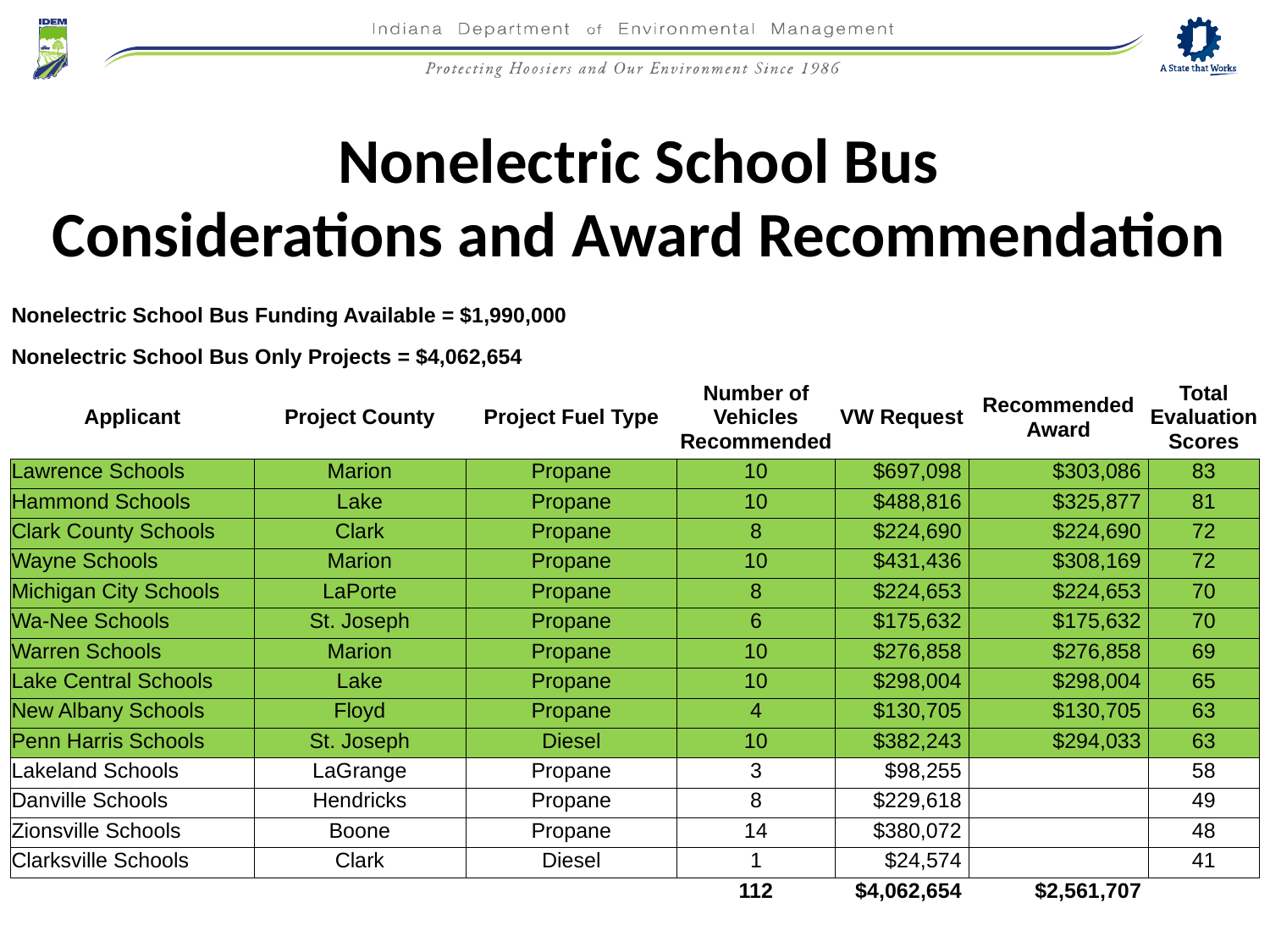

Nonelectric School Bus
Considerations and Award Recommendation
| Nonelectric School Bus Funding Available = $1,990,000 |  |  |  |  |  |  |
| --- | --- | --- | --- | --- | --- | --- |
| Nonelectric School Bus Only Projects = $4,062,654 |  |  |  |  |  |  |
| Applicant | Project County | Project Fuel Type | Number of Vehicles Recommended | VW Request | Recommended Award | Total Evaluation Scores |
| Lawrence Schools | Marion | Propane | 10 | $697,098 | $303,086 | 83 |
| Hammond Schools | Lake | Propane | 10 | $488,816 | $325,877 | 81 |
| Clark County Schools | Clark | Propane | 8 | $224,690 | $224,690 | 72 |
| Wayne Schools | Marion | Propane | 10 | $431,436 | $308,169 | 72 |
| Michigan City Schools | LaPorte | Propane | 8 | $224,653 | $224,653 | 70 |
| Wa-Nee Schools | St. Joseph | Propane | 6 | $175,632 | $175,632 | 70 |
| Warren Schools | Marion | Propane | 10 | $276,858 | $276,858 | 69 |
| Lake Central Schools | Lake | Propane | 10 | $298,004 | $298,004 | 65 |
| New Albany Schools | Floyd | Propane | 4 | $130,705 | $130,705 | 63 |
| Penn Harris Schools | St. Joseph | Diesel | 10 | $382,243 | $294,033 | 63 |
| Lakeland Schools | LaGrange | Propane | 3 | $98,255 |  | 58 |
| Danville Schools | Hendricks | Propane | 8 | $229,618 |  | 49 |
| Zionsville Schools | Boone | Propane | 14 | $380,072 |  | 48 |
| Clarksville Schools | Clark | Diesel | 1 | $24,574 |  | 41 |
|  |  |  | 112 | $4,062,654 | $2,561,707 |  |